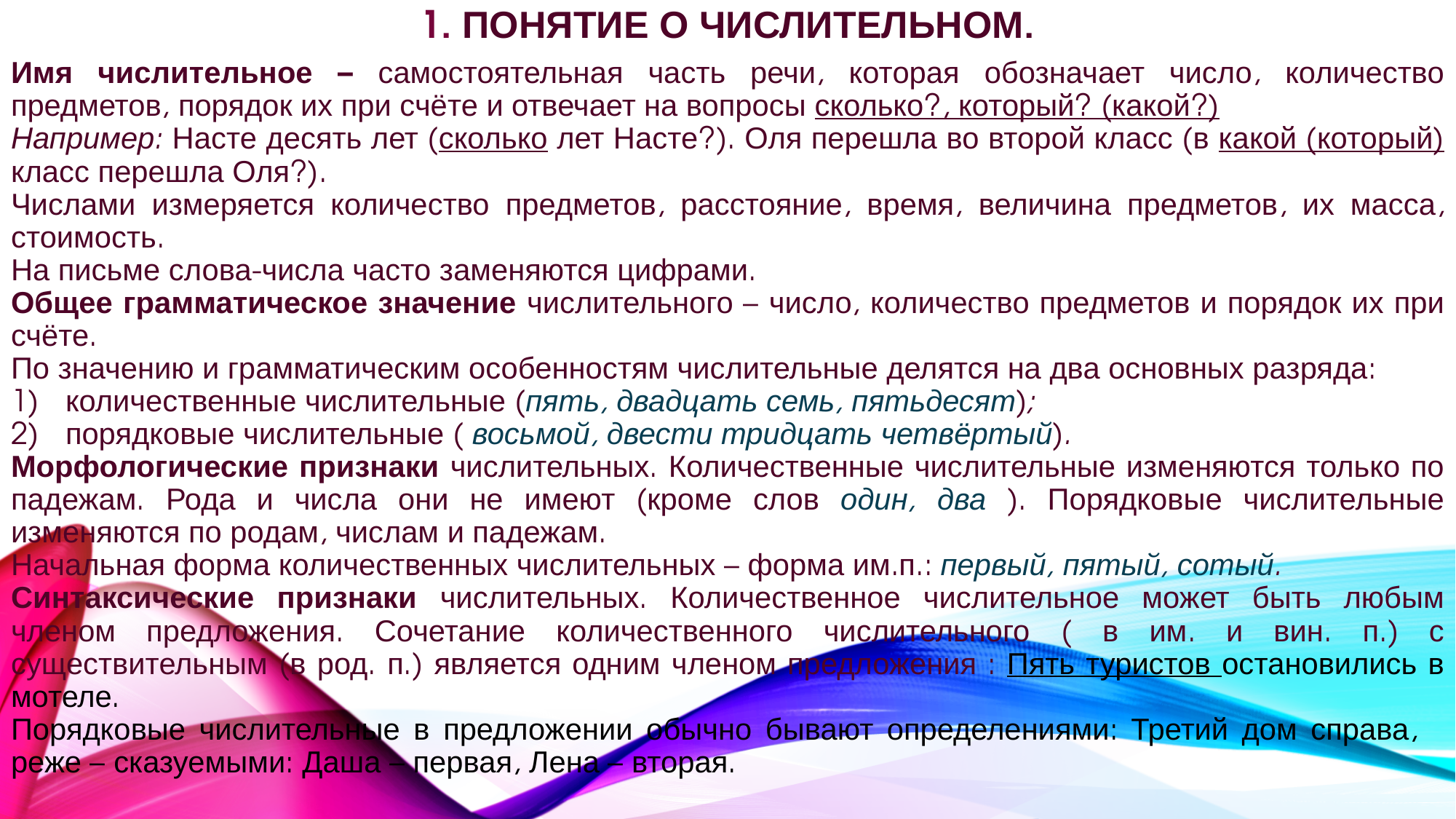

# 1. Понятие о числительном.
Имя числительное – самостоятельная часть речи, которая обозначает число, количество предметов, порядок их при счёте и отвечает на вопросы сколько?, который? (какой?)
Например: Насте десять лет (сколько лет Насте?). Оля перешла во второй класс (в какой (который) класс перешла Оля?).
Числами измеряется количество предметов, расстояние, время, величина предметов, их масса, стоимость.
На письме слова-числа часто заменяются цифрами.
Общее грамматическое значение числительного – число, количество предметов и порядок их при счёте.
По значению и грамматическим особенностям числительные делятся на два основных разряда:
количественные числительные (пять, двадцать семь, пятьдесят);
порядковые числительные ( восьмой, двести тридцать четвёртый).
Морфологические признаки числительных. Количественные числительные изменяются только по падежам. Рода и числа они не имеют (кроме слов один, два ). Порядковые числительные изменяются по родам, числам и падежам.
Начальная форма количественных числительных – форма им.п.: первый, пятый, сотый.
Синтаксические признаки числительных. Количественное числительное может быть любым членом предложения. Сочетание количественного числительного ( в им. и вин. п.) с существительным (в род. п.) является одним членом предложения : Пять туристов остановились в мотеле.
Порядковые числительные в предложении обычно бывают определениями: Третий дом справа,   реже – сказуемыми: Даша – первая, Лена – вторая.